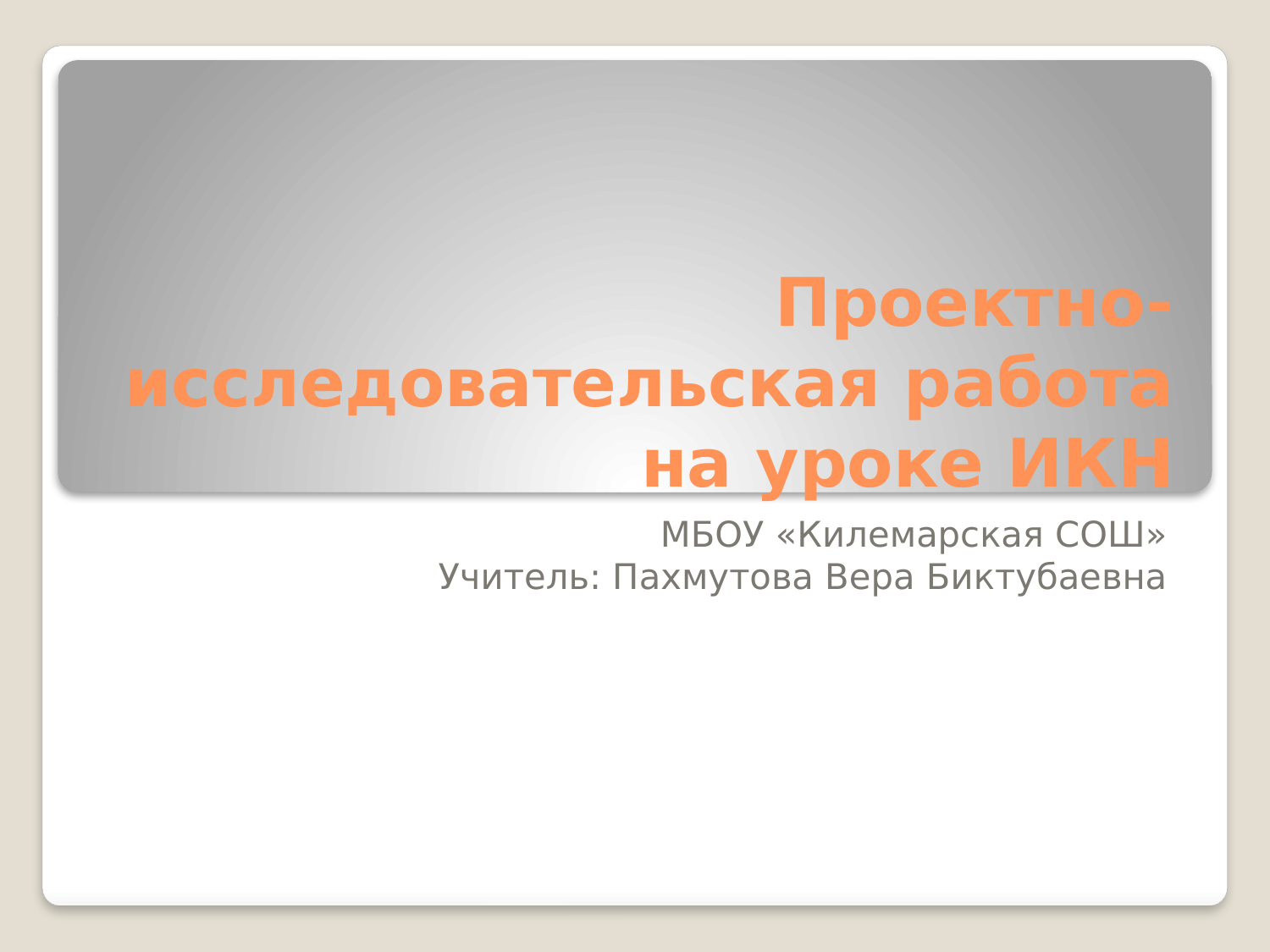

# Проектно-исследовательская работа на уроке ИКН
МБОУ «Килемарская СОШ»
Учитель: Пахмутова Вера Биктубаевна